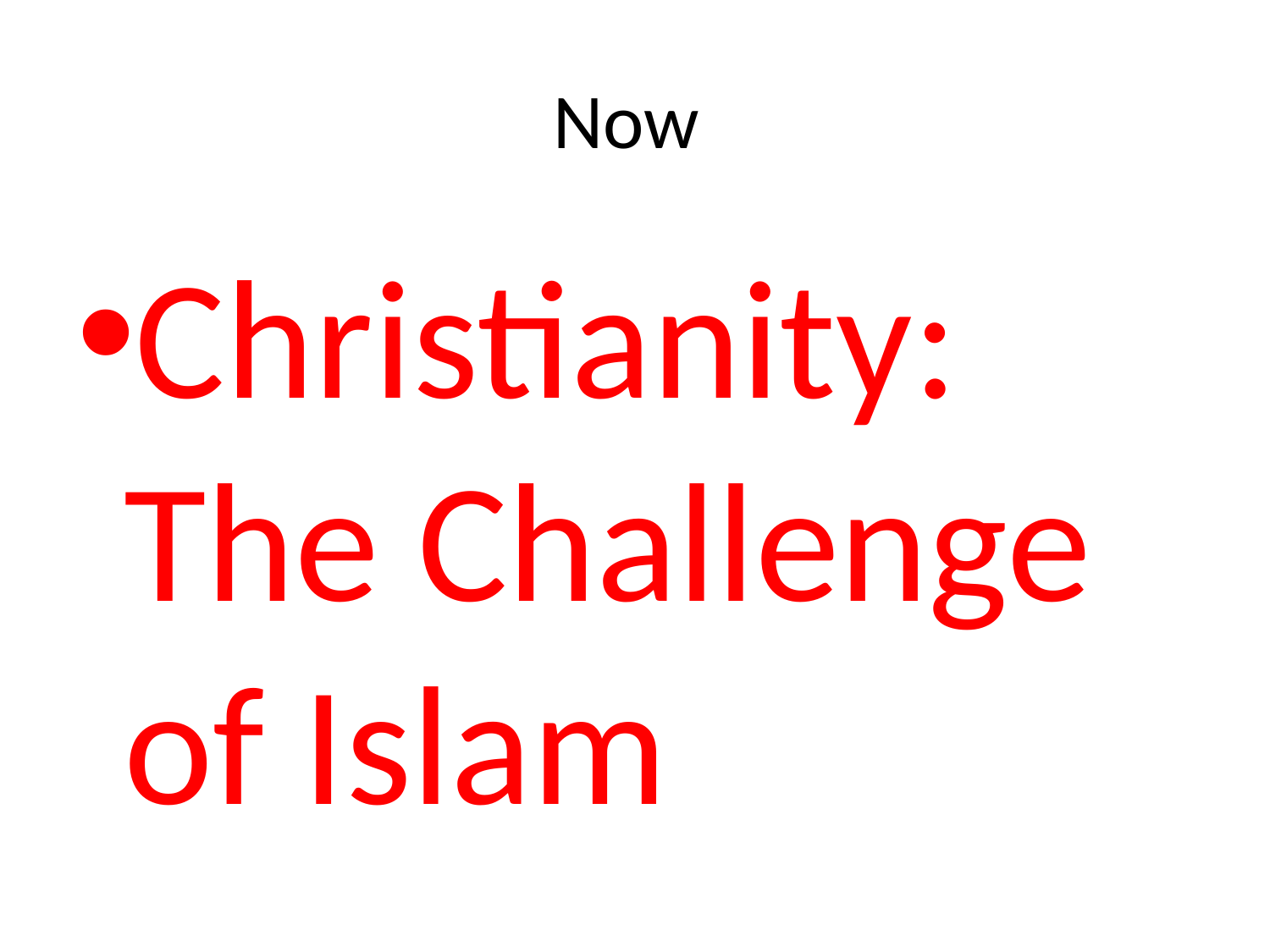

# Now
Christianity: The Challenge of Islam